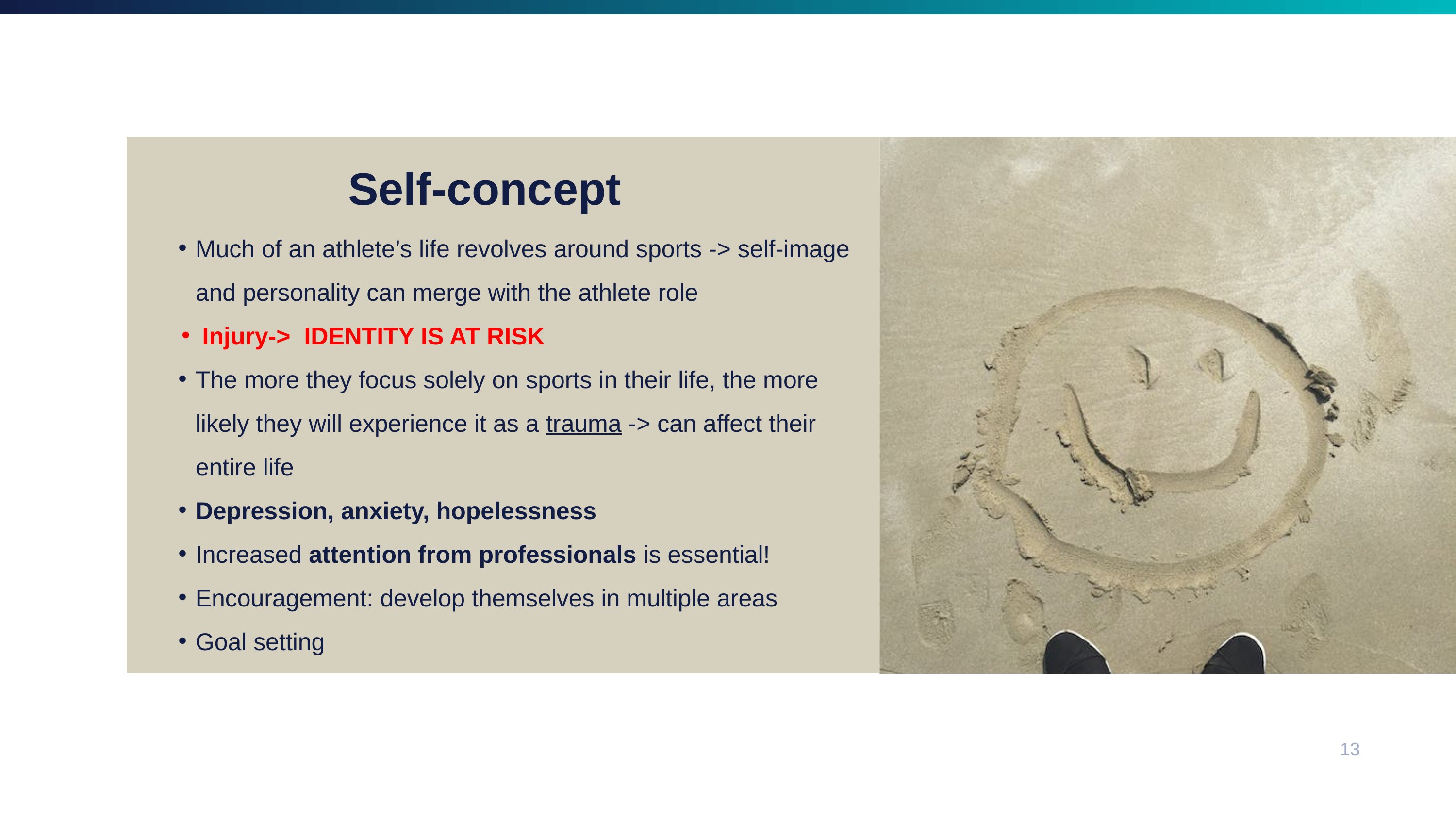

Self-concept
Much of an athlete’s life revolves around sports -> self-image and personality can merge with the athlete role
Injury->  IDENTITY IS AT RISK
The more they focus solely on sports in their life, the more likely they will experience it as a trauma -> can affect their entire life
Depression, anxiety, hopelessness
Increased attention from professionals is essential!
Encouragement: develop themselves in multiple areas
Goal setting
13